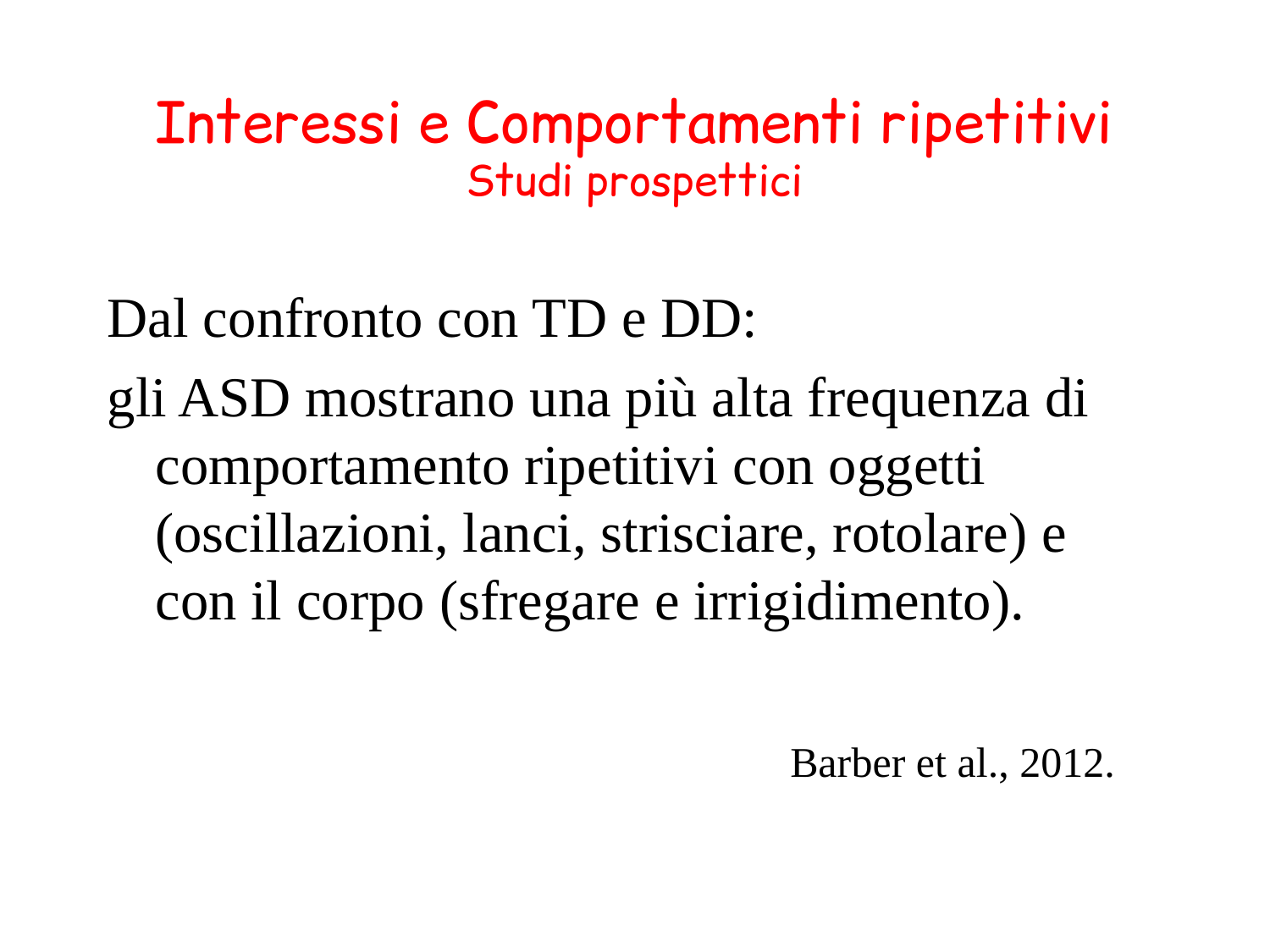

Interessi e Comportamenti ripetitivi
Studi prospettici
Dal confronto con TD e DD:
gli ASD mostrano una più alta frequenza di comportamento ripetitivi con oggetti (oscillazioni, lanci, strisciare, rotolare) e con il corpo (sfregare e irrigidimento).

						Barber et al., 2012.